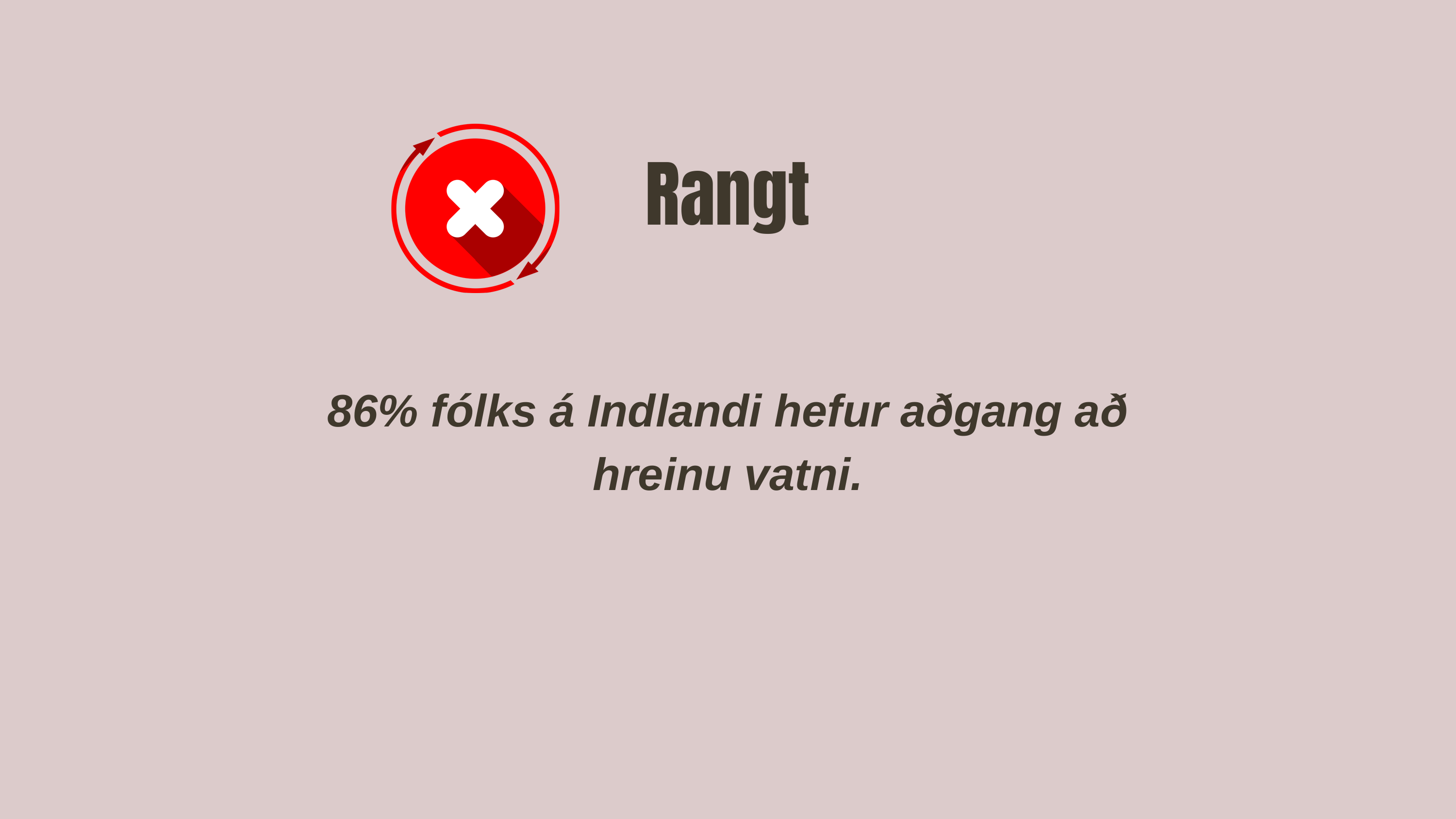

Rangt

86% fólks á Indlandi hefur aðgang að hreinu vatni.